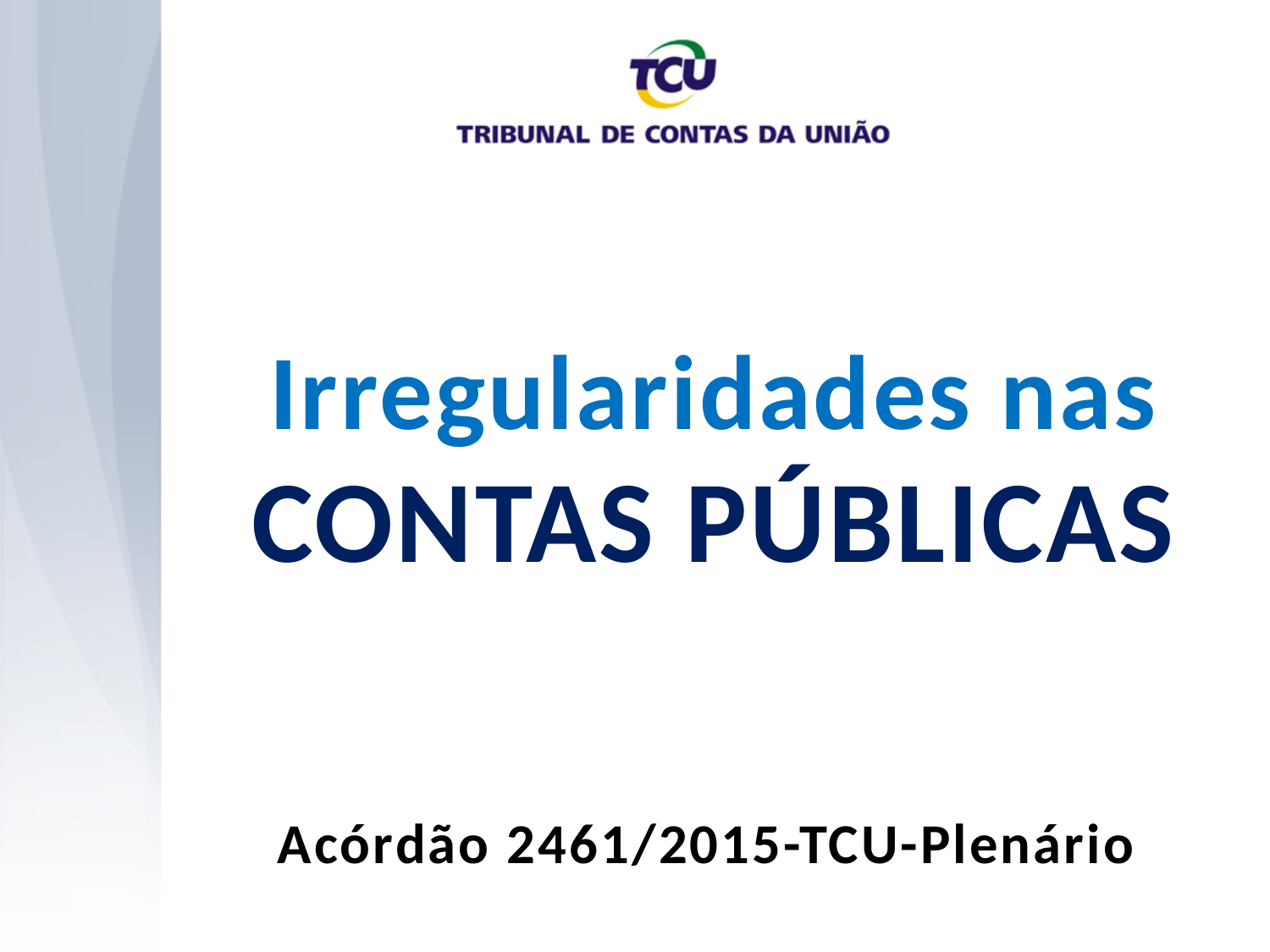

# Irregularidades nas CONTAS PÚBLICAS Acórdão 2461/2015-TCU-Plenário